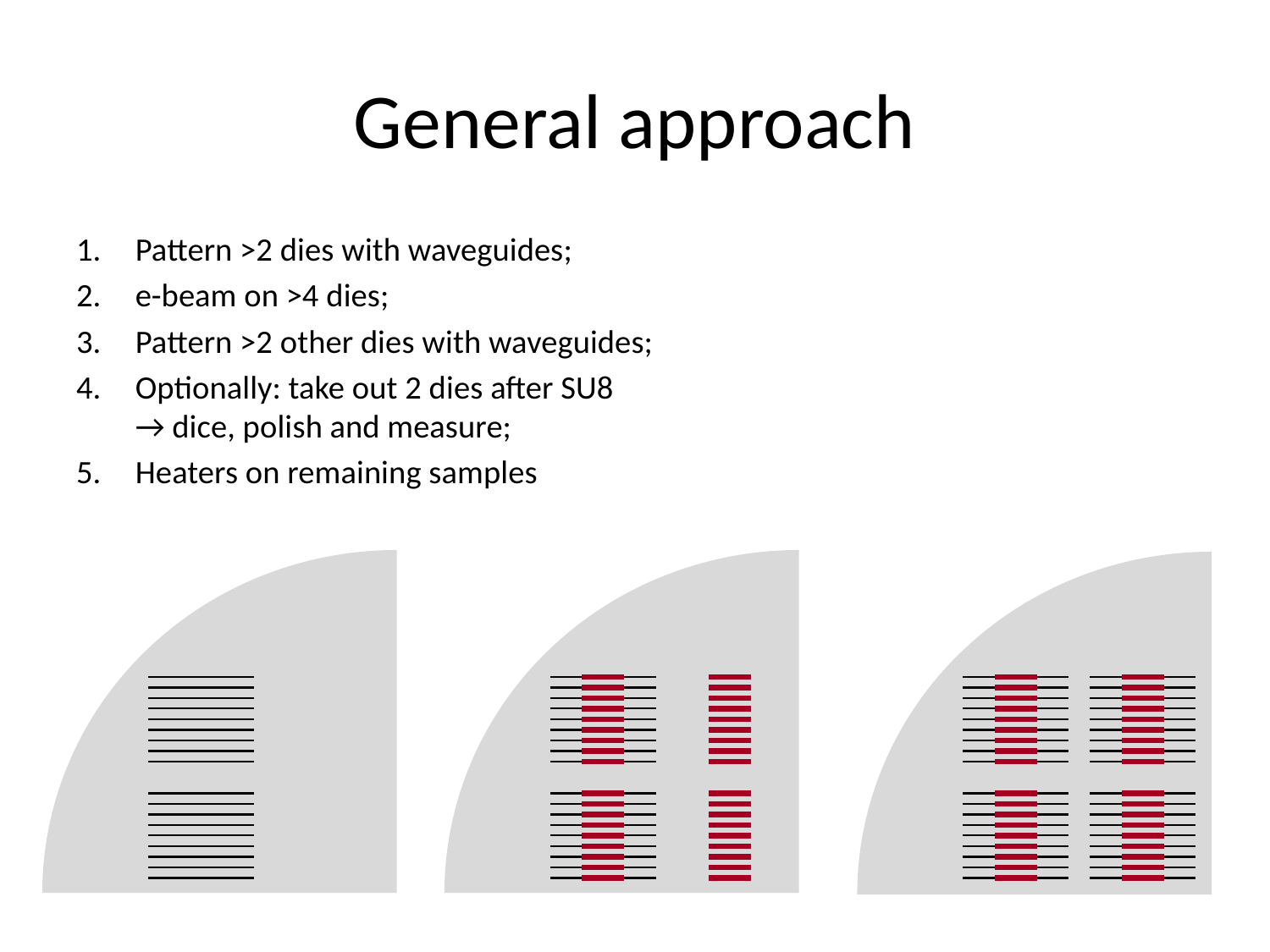

# General approach
Pattern >2 dies with waveguides;
e-beam on >4 dies;
Pattern >2 other dies with waveguides;
Optionally: take out 2 dies after SU8
→ dice, polish and measure;
Heaters on remaining samples